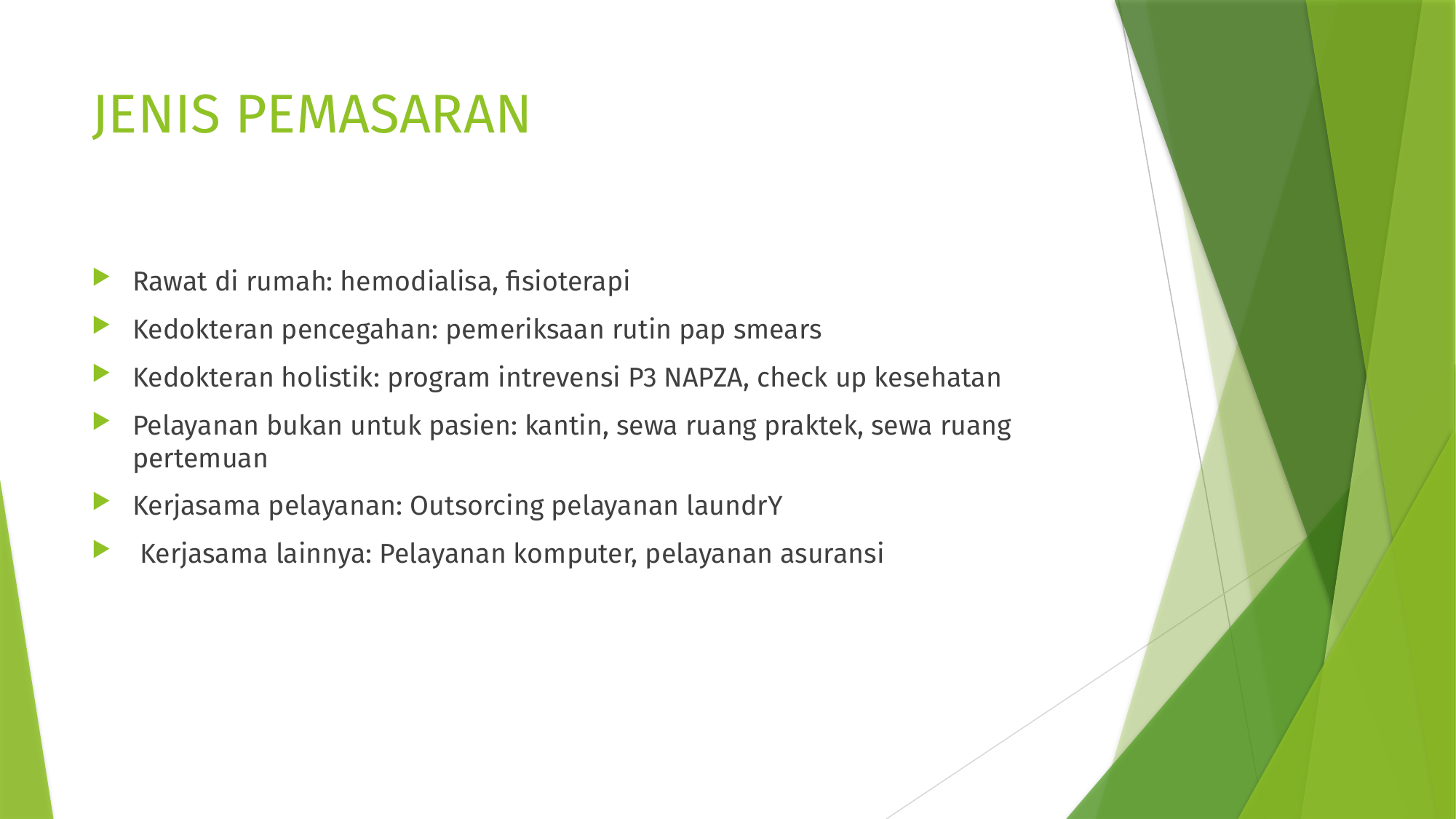

# JENIS PEMASARAN
Rawat di rumah: hemodialisa, fisioterapi
Kedokteran pencegahan: pemeriksaan rutin pap smears
Kedokteran holistik: program intrevensi P3 NAPZA, check up kesehatan
Pelayanan bukan untuk pasien: kantin, sewa ruang praktek, sewa ruang pertemuan
Kerjasama pelayanan: Outsorcing pelayanan laundrY
 Kerjasama lainnya: Pelayanan komputer, pelayanan asuransi